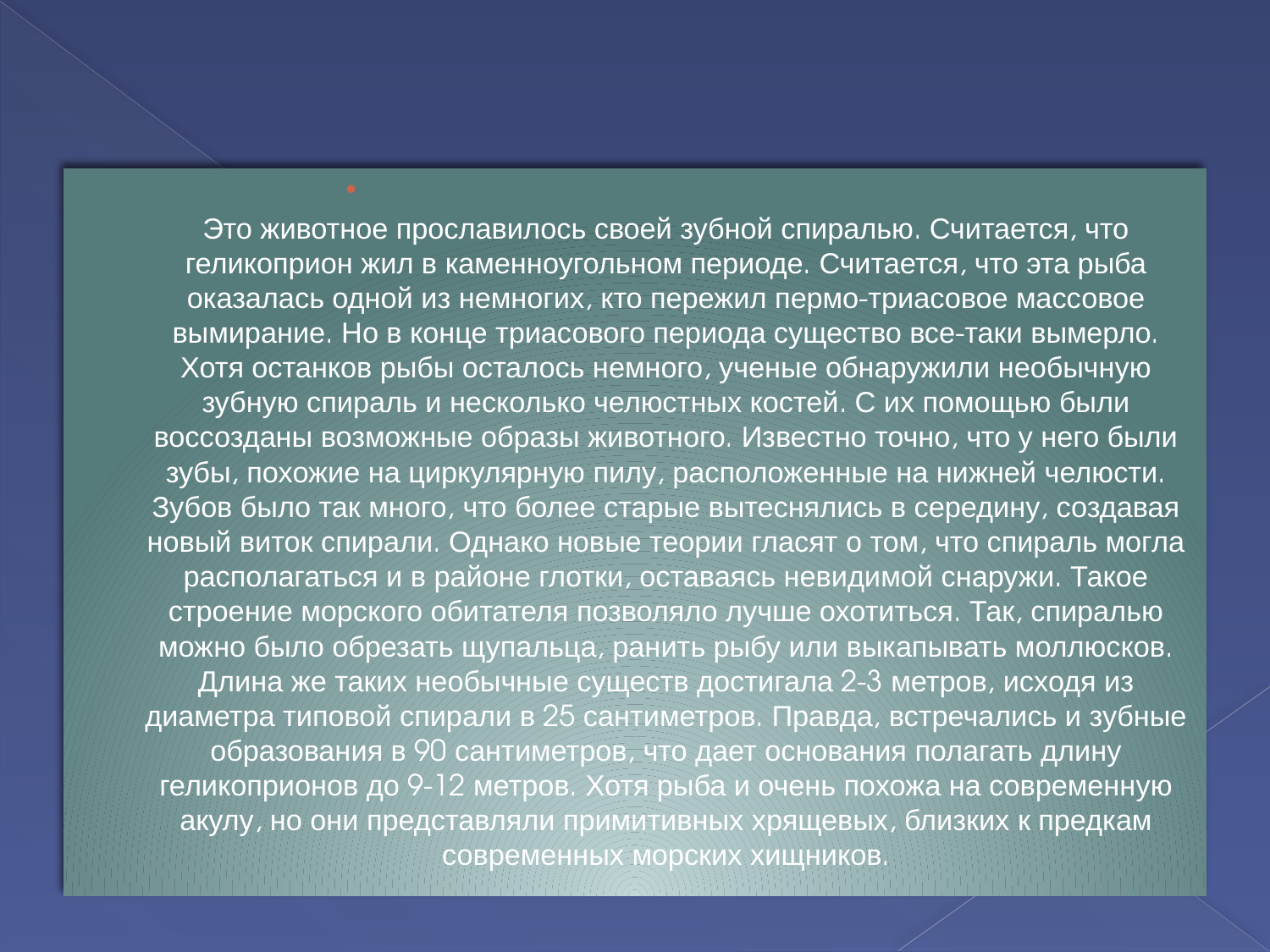

#
Это животное прославилось своей зубной спиралью. Считается, что геликоприон жил в каменноугольном периоде. Считается, что эта рыба оказалась одной из немногих, кто пережил пермо-триасовое массовое вымирание. Но в конце триасового периода существо все-таки вымерло. Хотя останков рыбы осталось немного, ученые обнаружили необычную зубную спираль и несколько челюстных костей. С их помощью были воссозданы возможные образы животного. Известно точно, что у него были зубы, похожие на циркулярную пилу, расположенные на нижней челюсти. Зубов было так много, что более старые вытеснялись в середину, создавая новый виток спирали. Однако новые теории гласят о том, что спираль могла располагаться и в районе глотки, оставаясь невидимой снаружи. Такое строение морского обитателя позволяло лучше охотиться. Так, спиралью можно было обрезать щупальца, ранить рыбу или выкапывать моллюсков. Длина же таких необычные существ достигала 2-3 метров, исходя из диаметра типовой спирали в 25 сантиметров. Правда, встречались и зубные образования в 90 сантиметров, что дает основания полагать длину геликоприонов до 9-12 метров. Хотя рыба и очень похожа на современную акулу, но они представляли примитивных хрящевых, близких к предкам современных морских хищников.